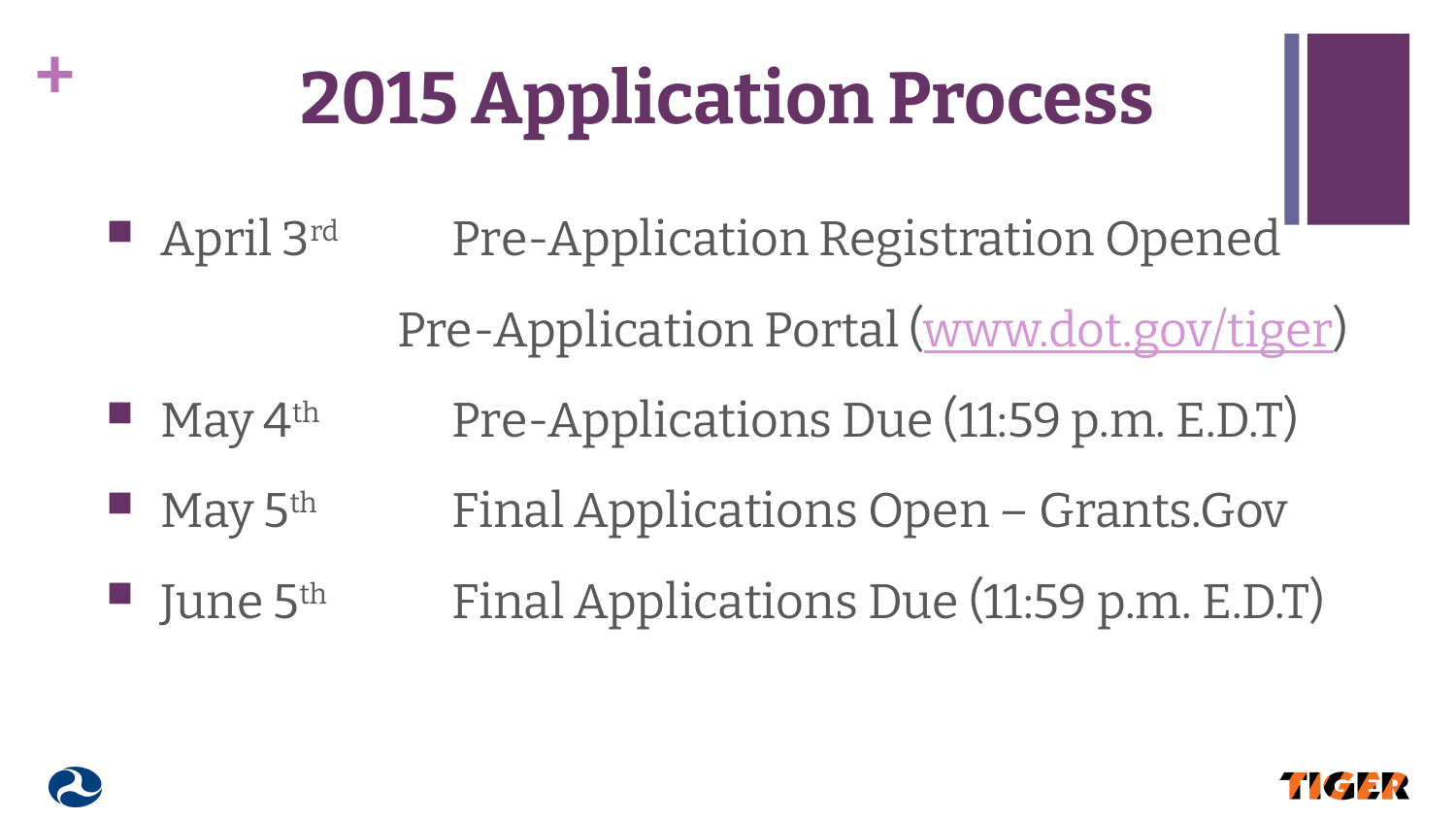

# 2015 Application Process
April 3rd 	Pre-Application Registration Opened
		Pre-Application Portal (www.dot.gov/tiger)
May 4th 	Pre-Applications Due (11:59 p.m. E.D.T)
May 5th 	Final Applications Open – Grants.Gov
June 5th	Final Applications Due (11:59 p.m. E.D.T)